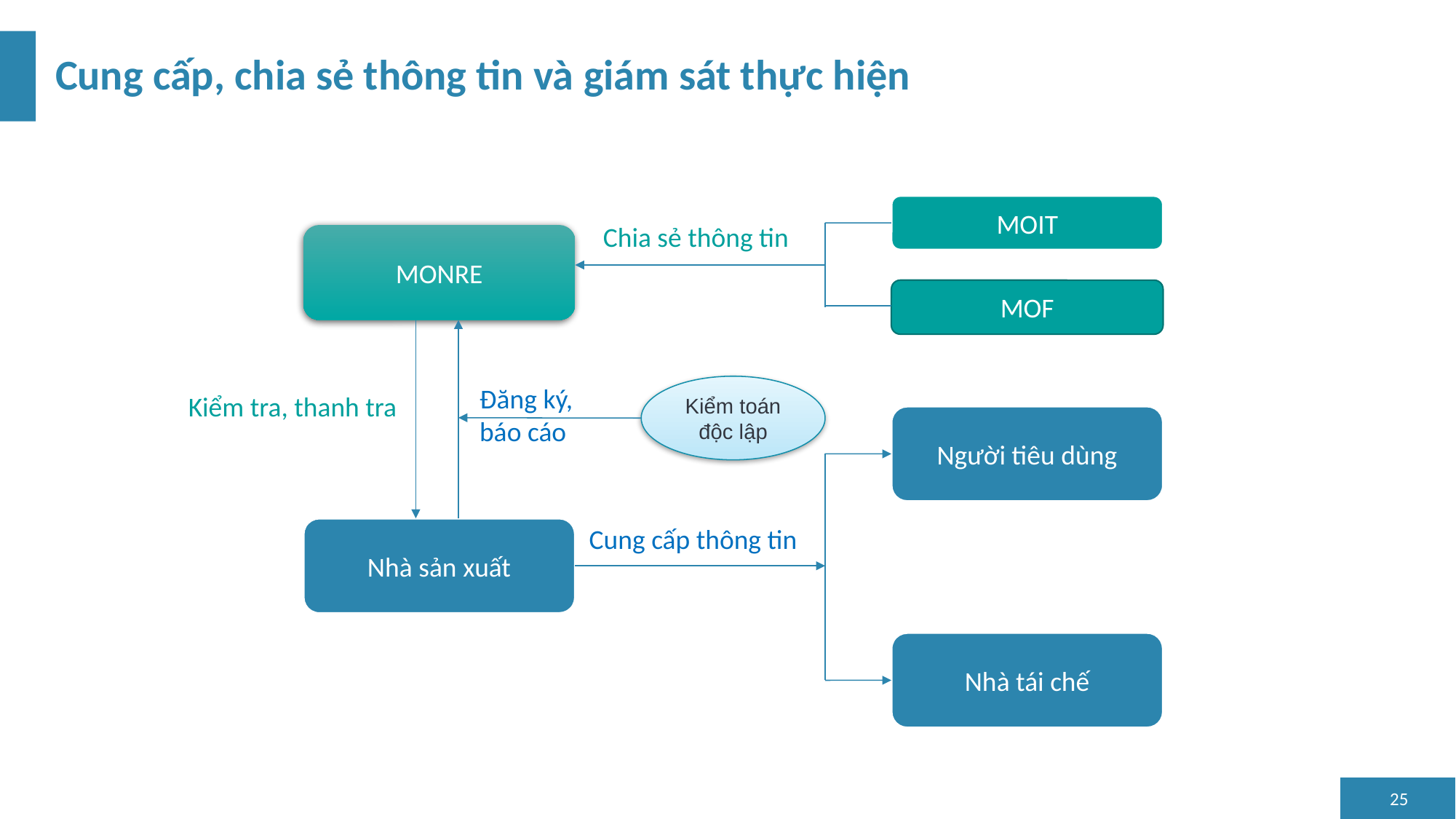

# Cung cấp, chia sẻ thông tin và giám sát thực hiện
MOIT
Chia sẻ thông tin
MONRE
MOF
Đăng ký,
báo cáo
Kiểm toán độc lập
Kiểm tra, thanh tra
Người tiêu dùng
Cung cấp thông tin
Nhà sản xuất
Nhà tái chế
25